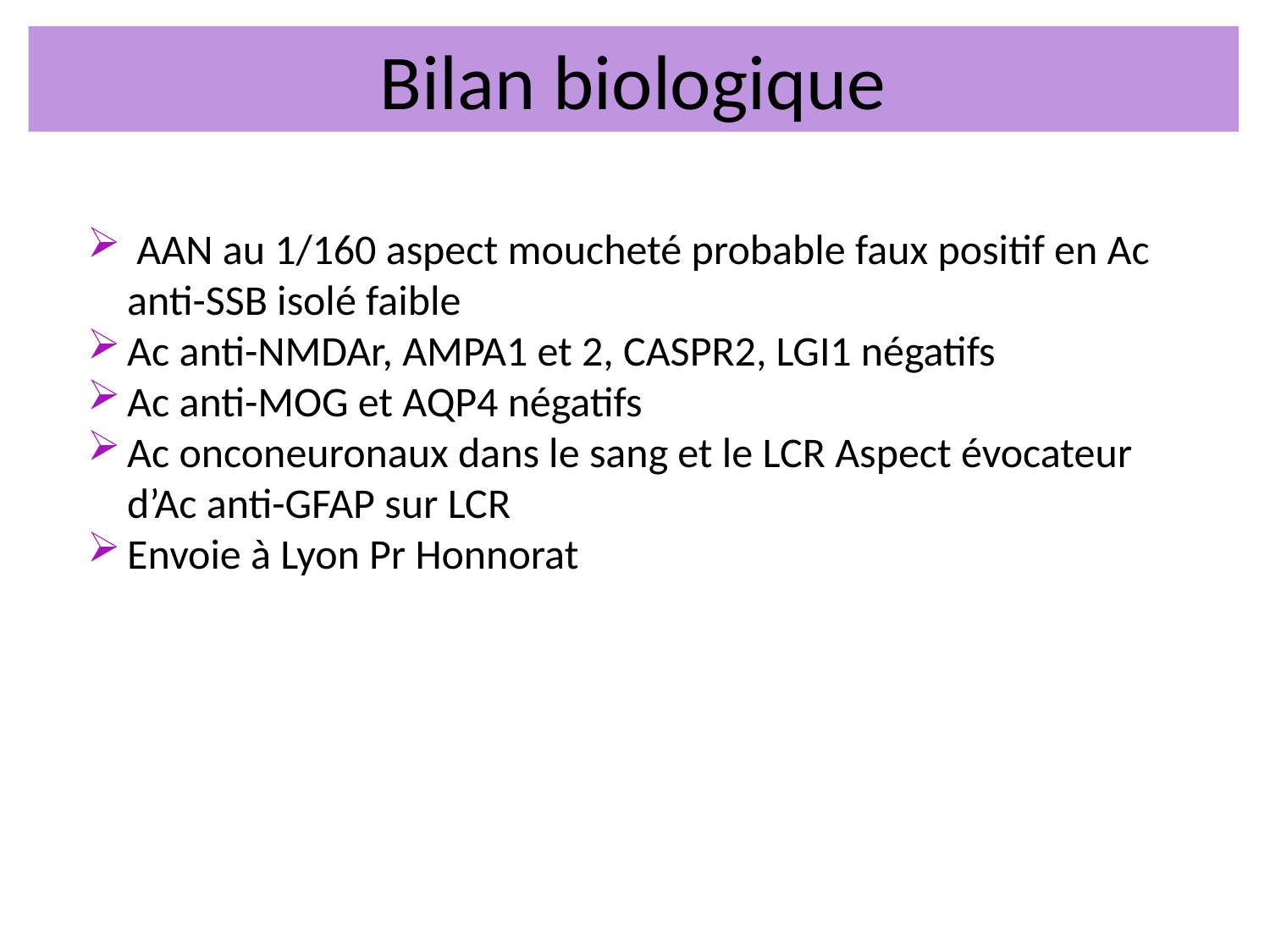

Bilan biologique
 AAN au 1/160 aspect moucheté probable faux positif en Ac anti-SSB isolé faible
Ac anti-NMDAr, AMPA1 et 2, CASPR2, LGI1 négatifs
Ac anti-MOG et AQP4 négatifs
Ac onconeuronaux dans le sang et le LCR Aspect évocateur d’Ac anti-GFAP sur LCR
Envoie à Lyon Pr Honnorat